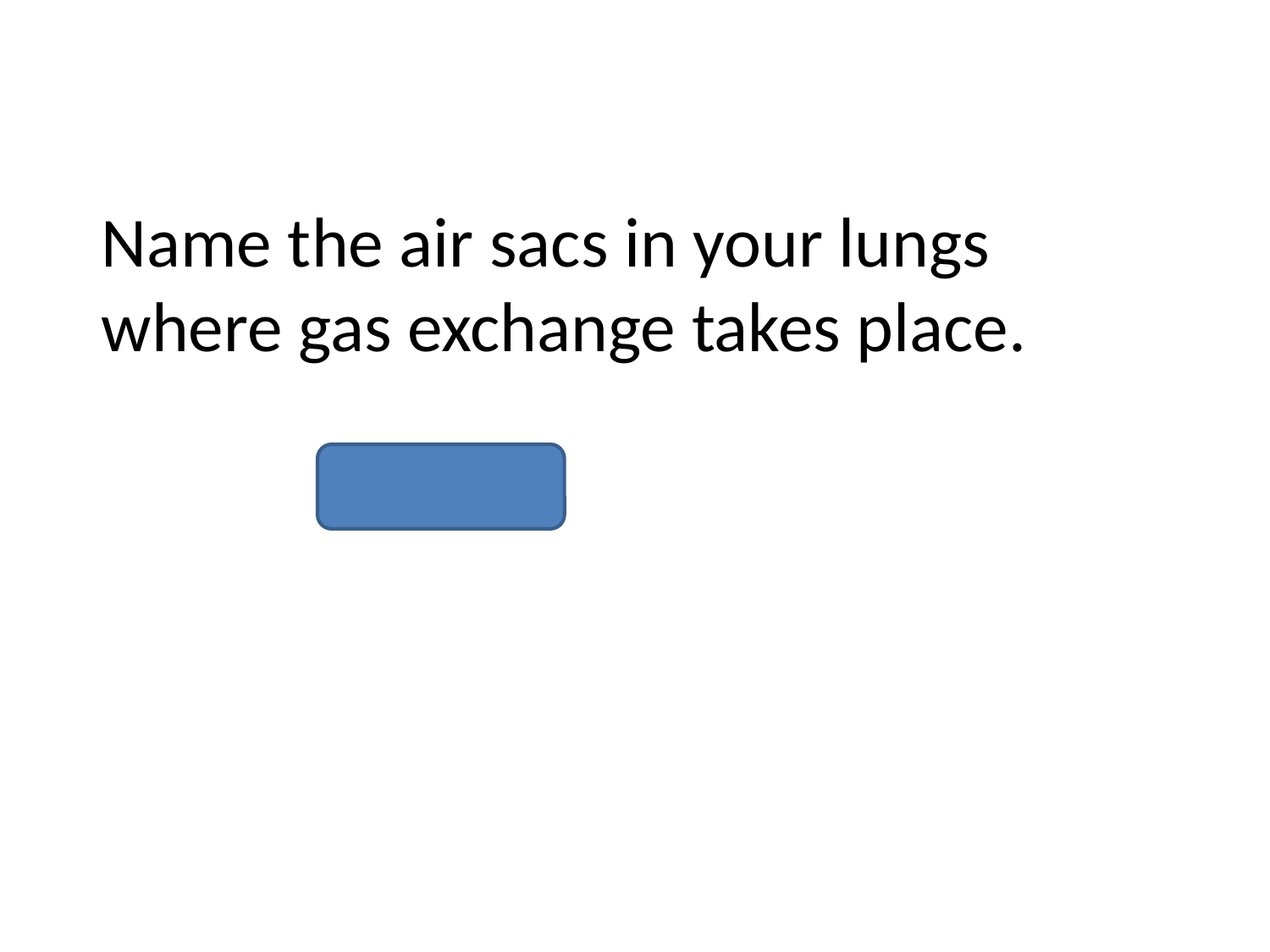

Name the air sacs in your lungs
where gas exchange takes place.

		Alveoli